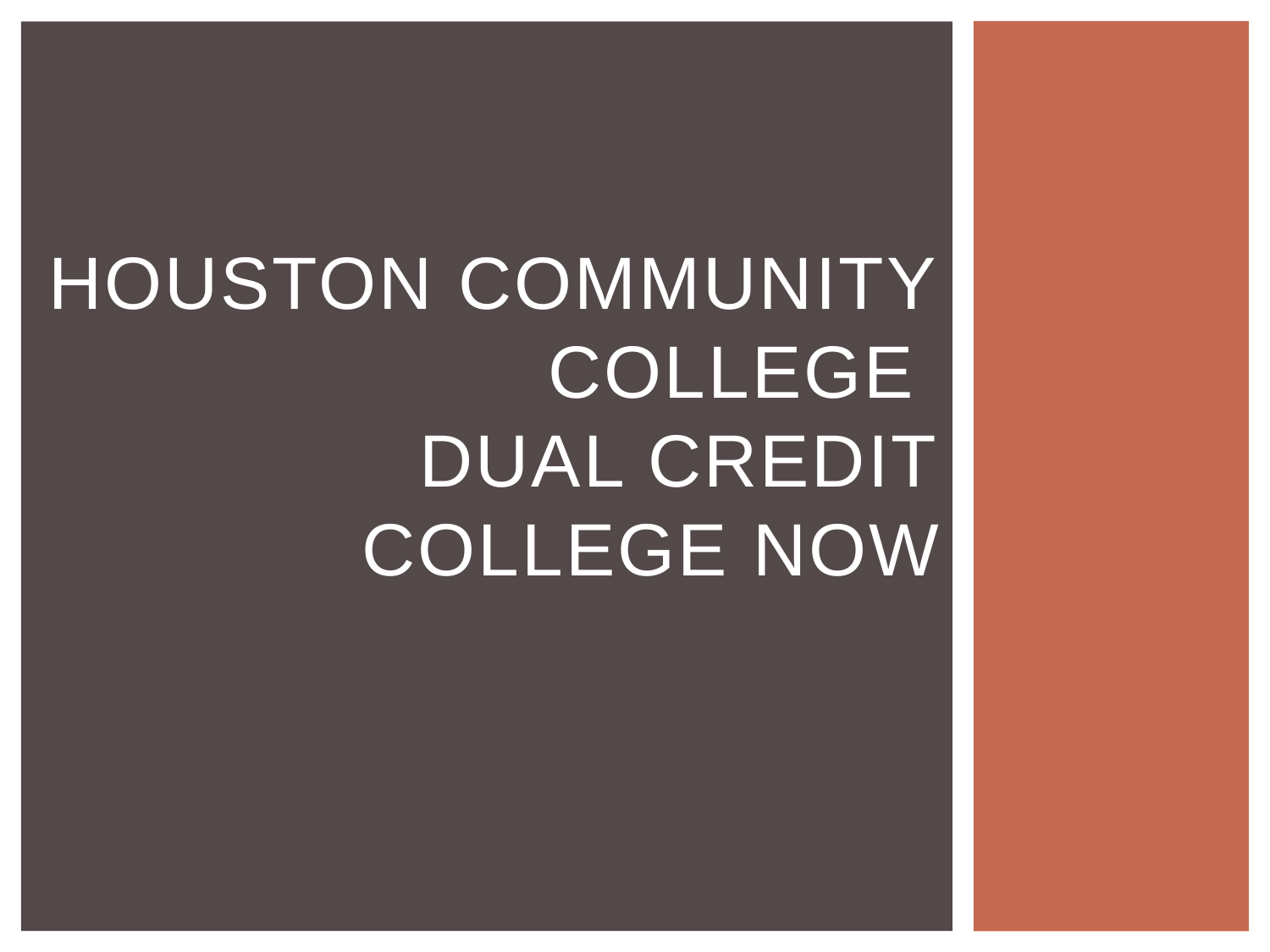

# Houston Community College Dual Credit College Now